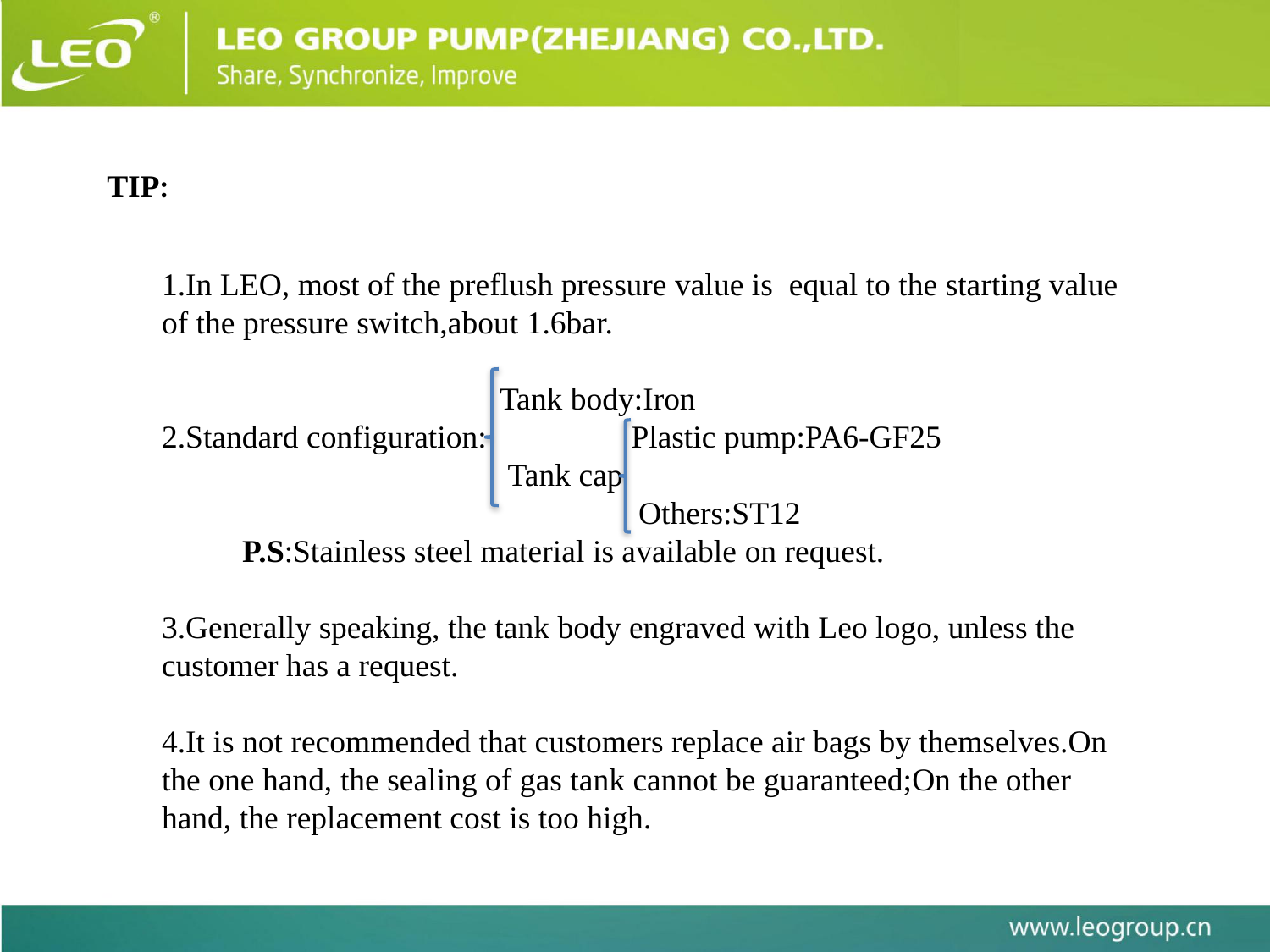

TIP:
1.In LEO, most of the preflush pressure value is  equal to the starting value of the pressure switch,about 1.6bar.

                                          Tank body:Iron
2.Standard configuration:                  Plastic pump:PA6-GF25
                                           Tank cap
                                                                  Others:ST12
          P.S:Stainless steel material is available on request.

3.Generally speaking, the tank body engraved with Leo logo, unless the customer has a request.

4.It is not recommended that customers replace air bags by themselves.On the one hand, the sealing of gas tank cannot be guaranteed;On the other hand, the replacement cost is too high.